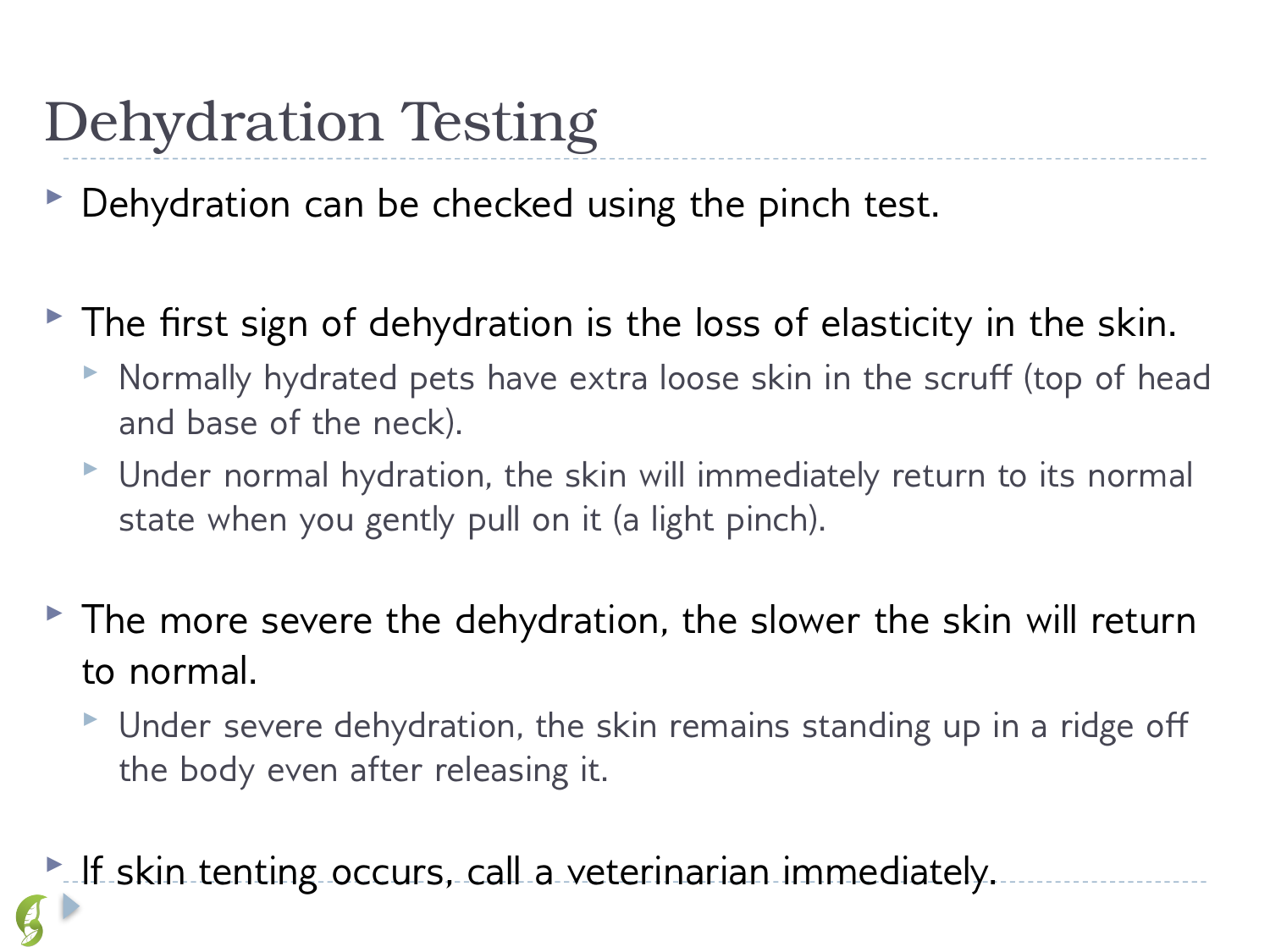

# Dehydration Testing
Dehydration can be checked using the pinch test.

The first sign of dehydration is the loss of elasticity in the skin.
Normally hydrated pets have extra loose skin in the scruff (top of head and base of the neck).
Under normal hydration, the skin will immediately return to its normal state when you gently pull on it (a light pinch).
The more severe the dehydration, the slower the skin will return to normal.
Under severe dehydration, the skin remains standing up in a ridge off the body even after releasing it.
If skin tenting occurs, call a veterinarian immediately.